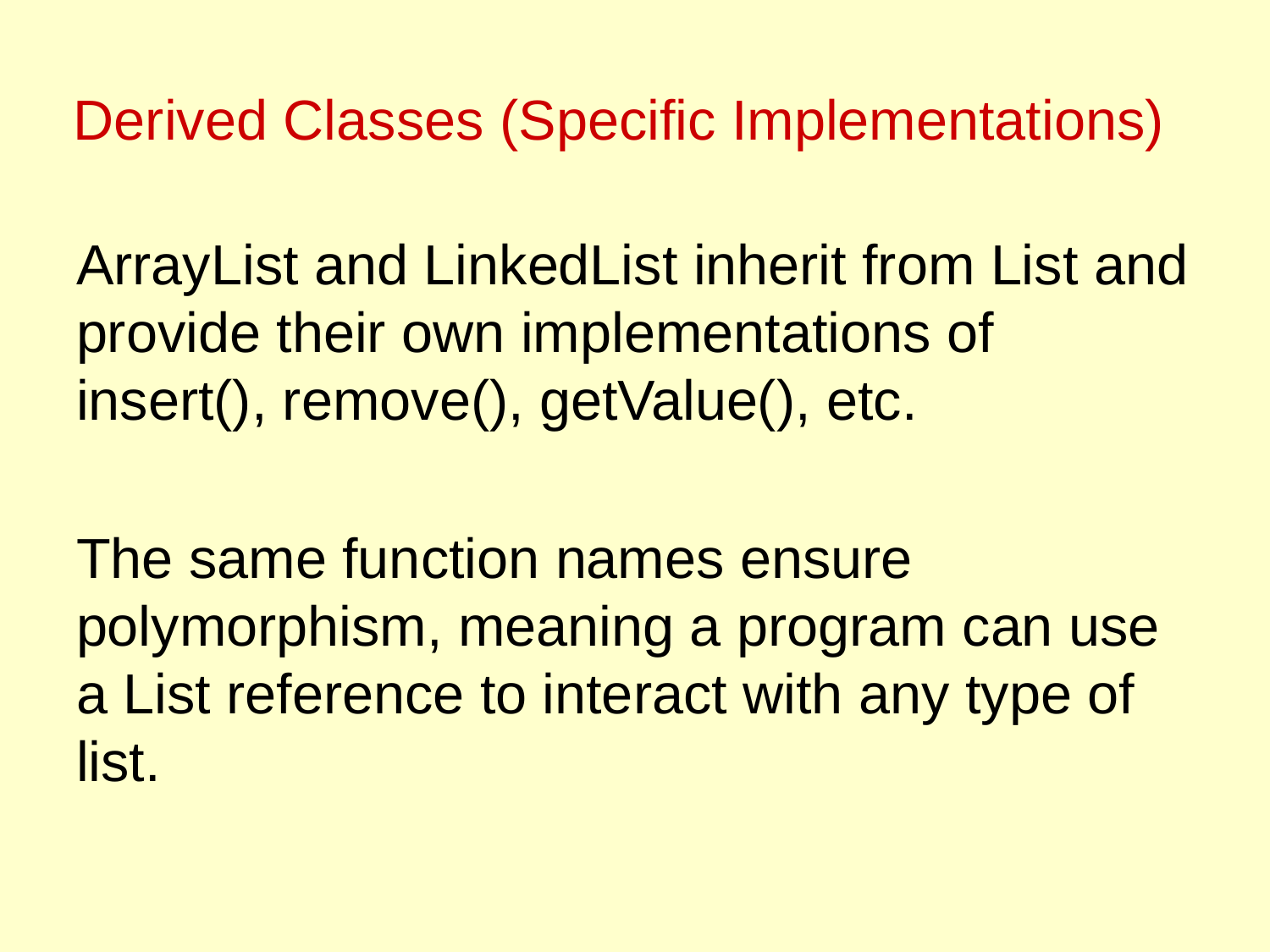

# Derived Classes (Specific Implementations)
ArrayList and LinkedList inherit from List and provide their own implementations of insert(), remove(), getValue(), etc.

The same function names ensure polymorphism, meaning a program can use a List reference to interact with any type of list.